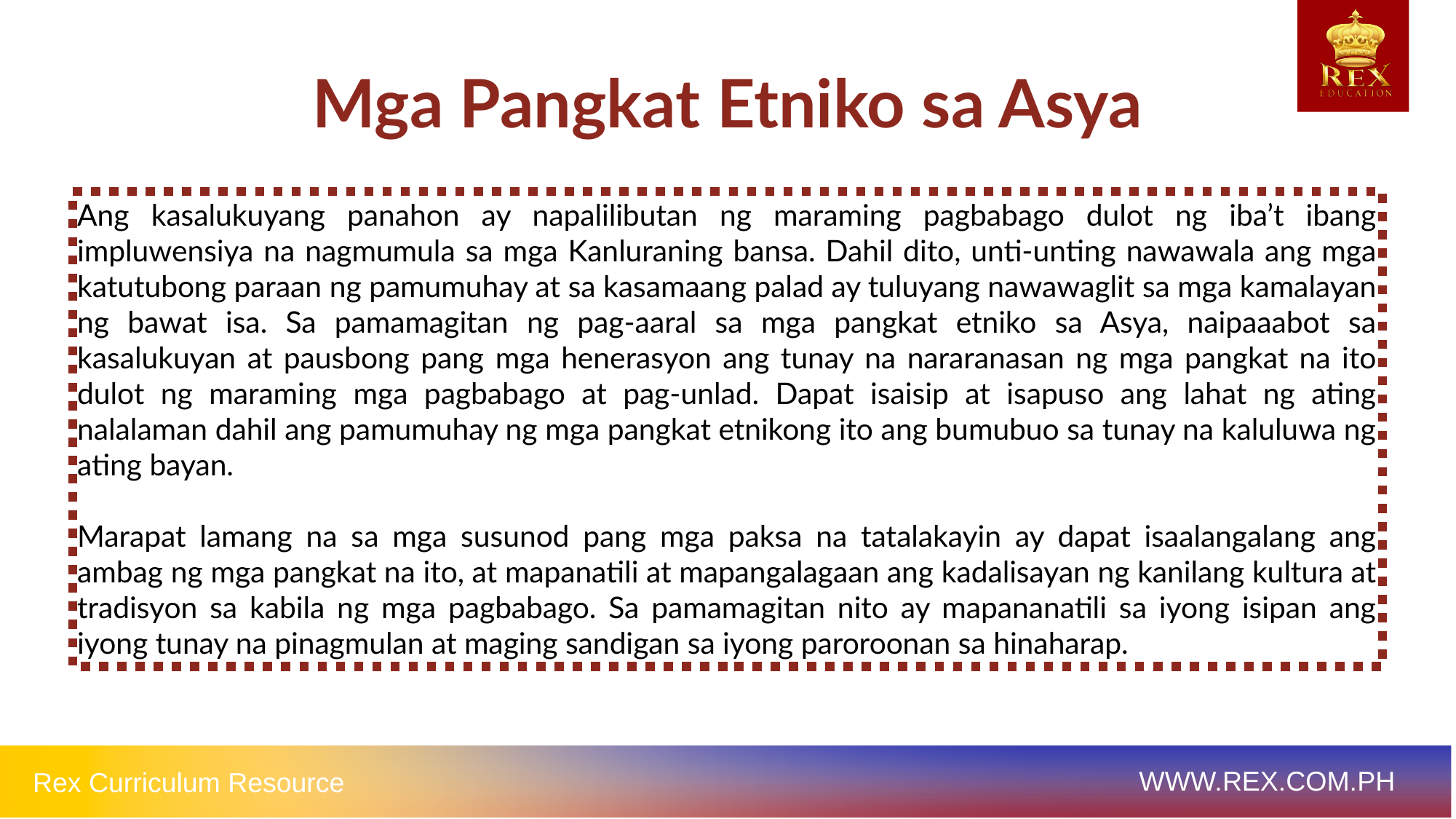

# Mga Pangkat Etniko sa Asya
Ang kasalukuyang panahon ay napalilibutan ng maraming pagbabago dulot ng iba’t ibang impluwensiya na nagmumula sa mga Kanluraning bansa. Dahil dito, unti-unting nawawala ang mga katutubong paraan ng pamumuhay at sa kasamaang palad ay tuluyang nawawaglit sa mga kamalayan ng bawat isa. Sa pamamagitan ng pag-aaral sa mga pangkat etniko sa Asya, naipaaabot sa kasalukuyan at pausbong pang mga henerasyon ang tunay na nararanasan ng mga pangkat na ito dulot ng maraming mga pagbabago at pag-unlad. Dapat isaisip at isapuso ang lahat ng ating nalalaman dahil ang pamumuhay ng mga pangkat etnikong ito ang bumubuo sa tunay na kaluluwa ng ating bayan.

Marapat lamang na sa mga susunod pang mga paksa na tatalakayin ay dapat isaalangalang ang ambag ng mga pangkat na ito, at mapanatili at mapangalagaan ang kadalisayan ng kanilang kultura at tradisyon sa kabila ng mga pagbabago. Sa pamamagitan nito ay mapananatili sa iyong isipan ang iyong tunay na pinagmulan at maging sandigan sa iyong paroroonan sa hinaharap.